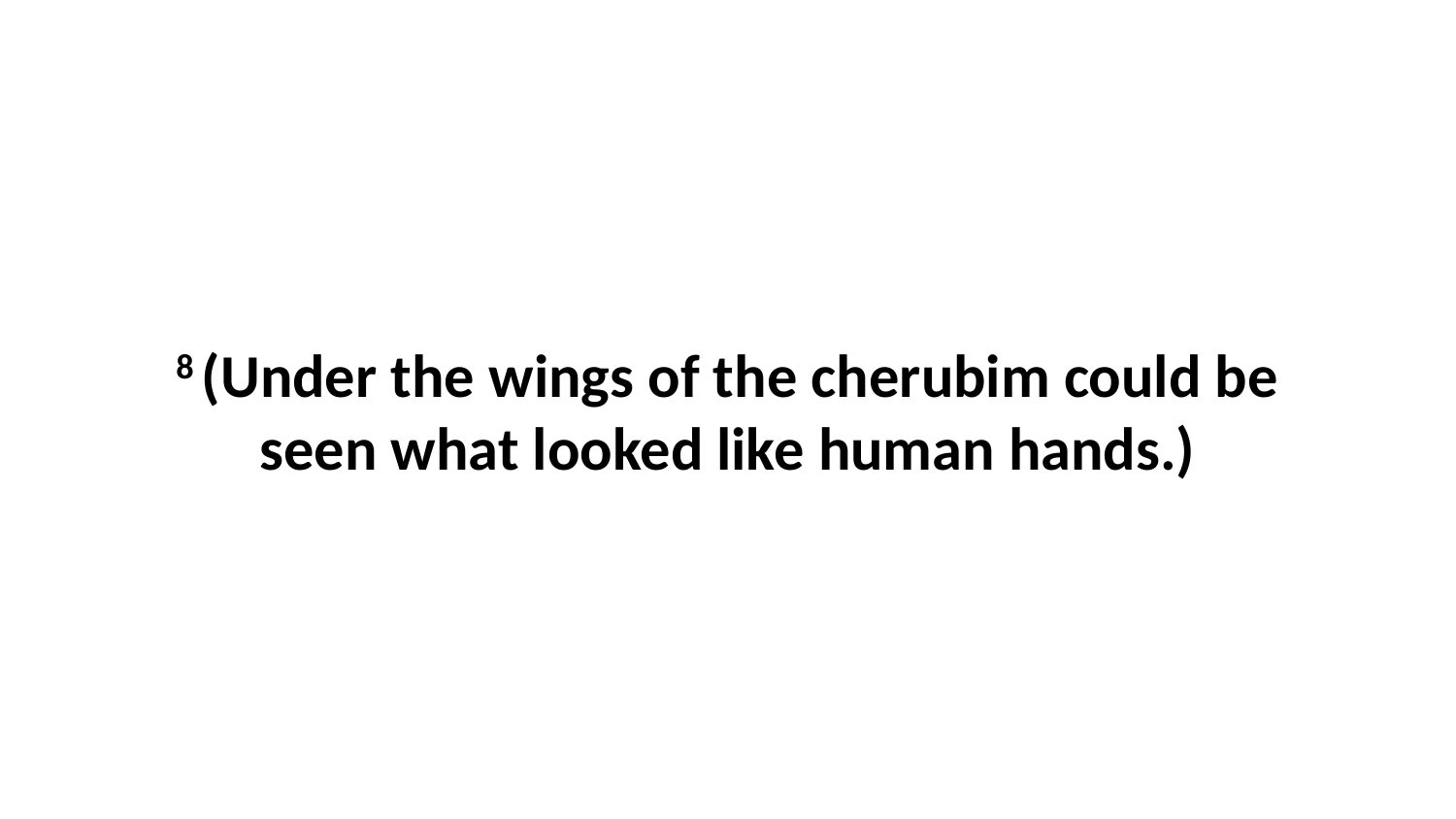

8 (Under the wings of the cherubim could be seen what looked like human hands.)